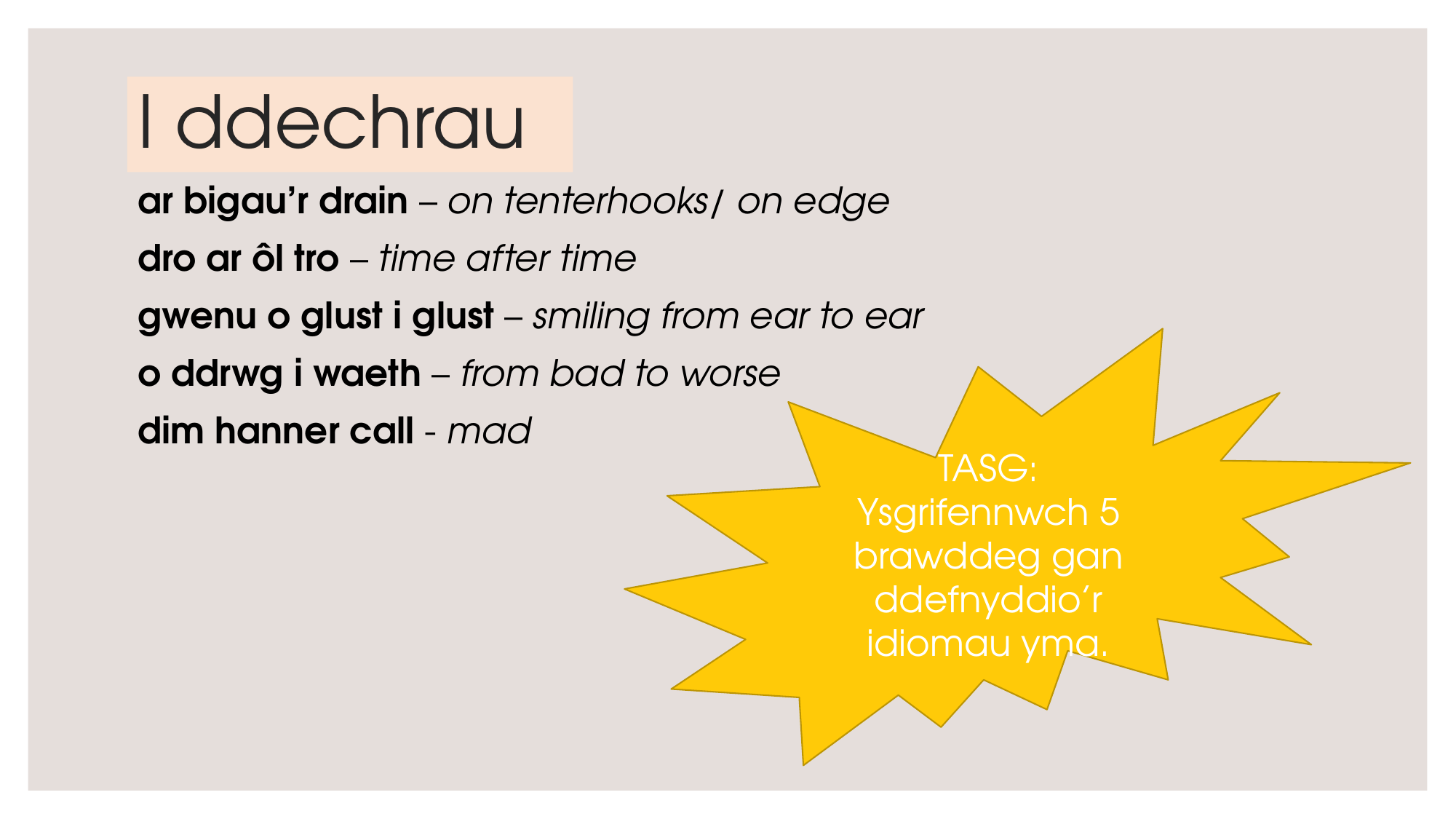

# I ddechrau

ar bigau’r drain – on tenterhooks/ on edge
dro ar ôl tro – time after time
gwenu o glust i glust – smiling from ear to ear
o ddrwg i waeth – from bad to worse
dim hanner call - mad
TASG: Ysgrifennwch 5 brawddeg gan ddefnyddio’r idiomau yma.